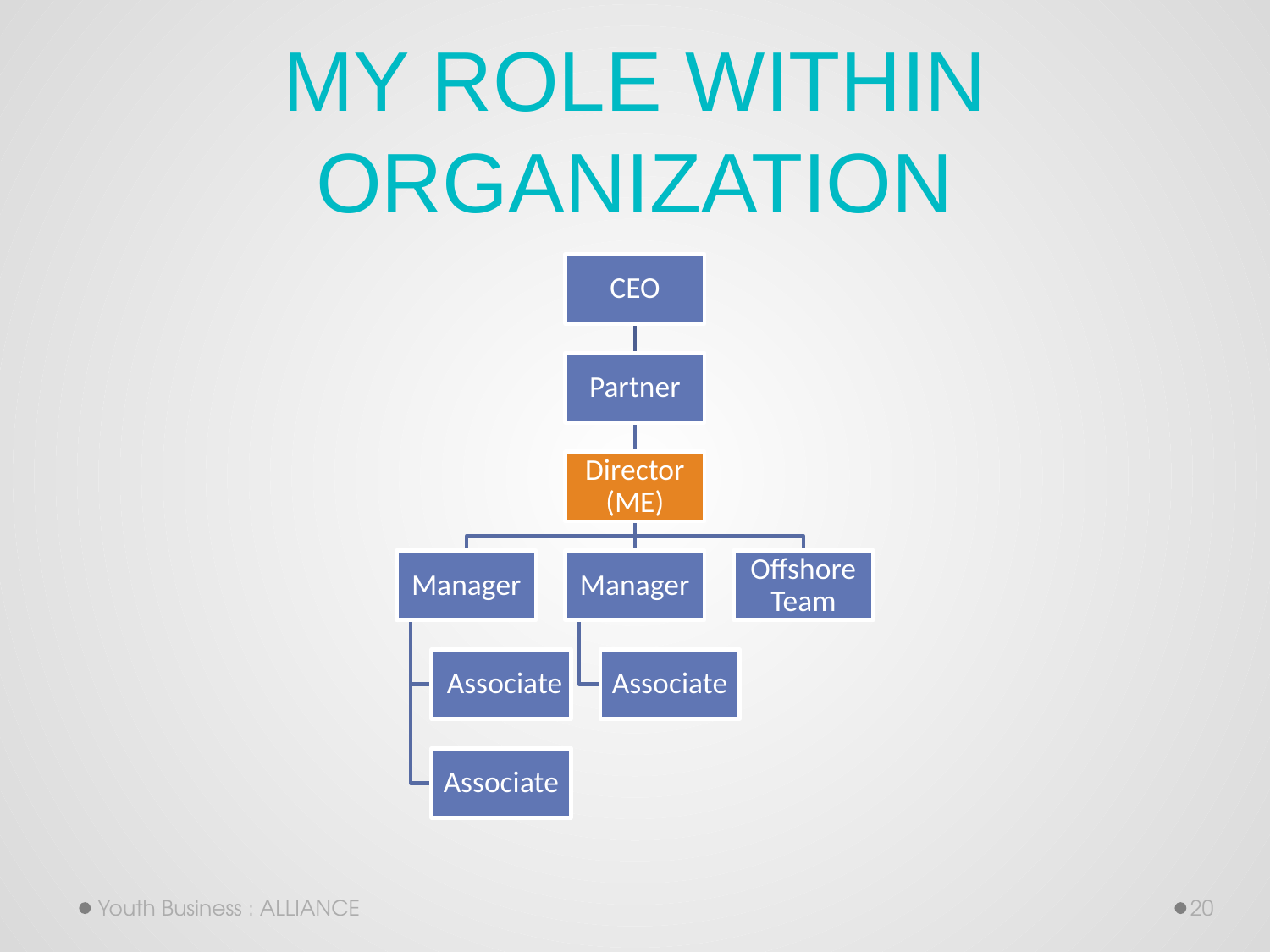

# My role within organization

CEO
Partner
Director (ME)
Manager
 Associate
Associate
Manager
Associate
Offshore Team
Youth Business : ALLIANCE
20